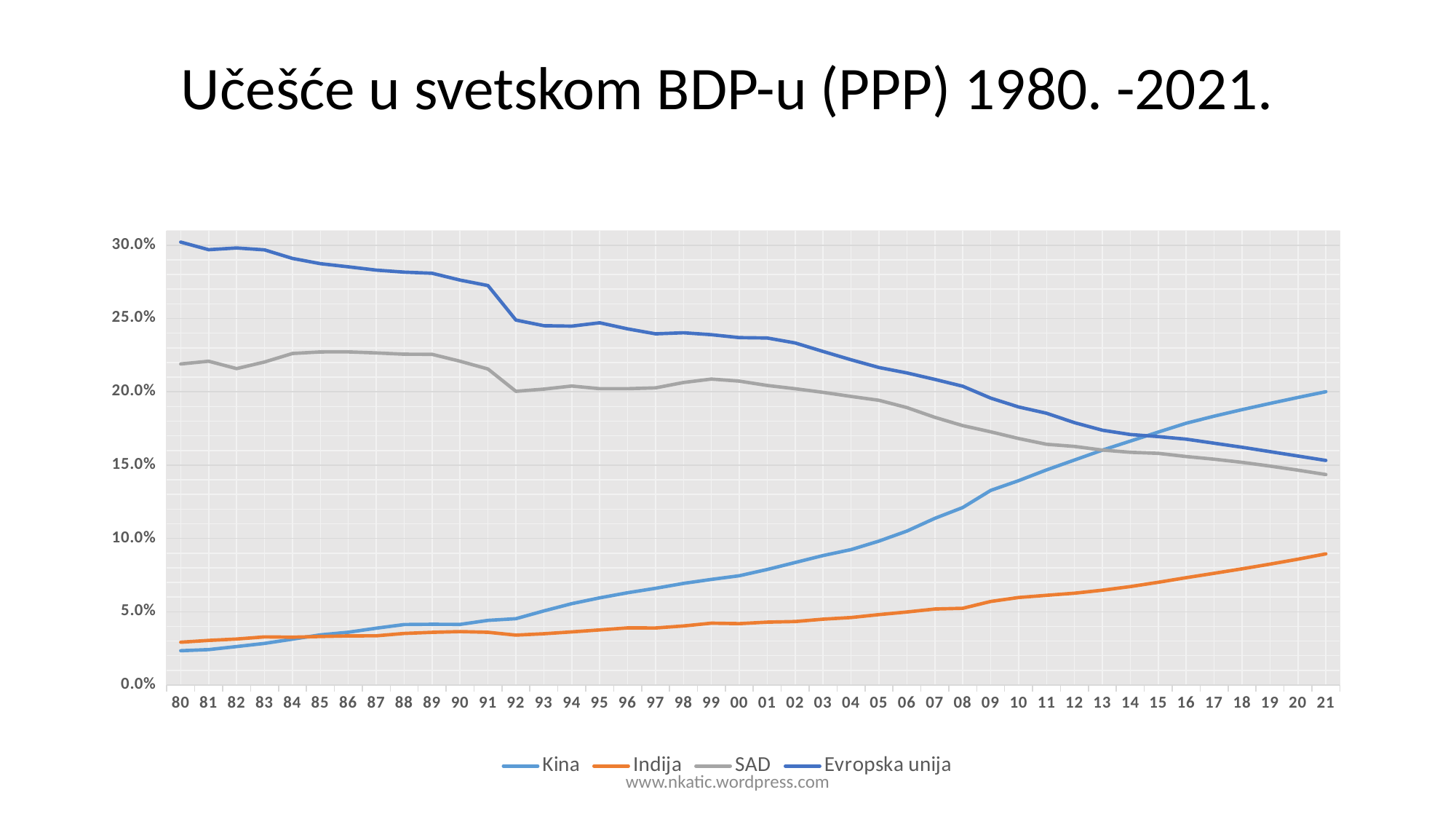

# Učešće u svetskom BDP-u (PPP) 1980. -2021.

### Chart

| Category | Kina | Indija | SAD | Evropska unija |
|---|---|---|---|---|
| 80 | 0.02341 | 0.029220000000000003 | 0.21898 | 0.30211 |
| 81 | 0.02418 | 0.030449999999999998 | 0.22085000000000002 | 0.2969 |
| 82 | 0.02626 | 0.03139 | 0.21583 | 0.29809 |
| 83 | 0.02839 | 0.03286 | 0.22033999999999998 | 0.29678 |
| 84 | 0.03129 | 0.032639999999999995 | 0.22613 | 0.29096 |
| 85 | 0.034230000000000003 | 0.03312 | 0.22719999999999999 | 0.28736999999999996 |
| 86 | 0.036019999999999996 | 0.03352 | 0.22721 | 0.28525 |
| 87 | 0.03877 | 0.03358 | 0.22651 | 0.28297 |
| 88 | 0.04125 | 0.0352 | 0.22565000000000002 | 0.28161 |
| 89 | 0.041440000000000005 | 0.03595 | 0.22555 | 0.28082999999999997 |
| 90 | 0.04136 | 0.03645 | 0.22085999999999997 | 0.27617 |
| 91 | 0.04412 | 0.03598 | 0.21556 | 0.27246 |
| 92 | 0.045259999999999995 | 0.03406 | 0.20035 | 0.24891 |
| 93 | 0.05055 | 0.03499 | 0.20184000000000002 | 0.24507 |
| 94 | 0.05551999999999999 | 0.03624 | 0.20393999999999998 | 0.24477000000000002 |
| 95 | 0.05946 | 0.037610000000000005 | 0.20212 | 0.24707 |
| 96 | 0.06296 | 0.03898 | 0.20213 | 0.2429 |
| 97 | 0.06598 | 0.038919999999999996 | 0.20268 | 0.23954 |
| 98 | 0.06933 | 0.04029 | 0.20636 | 0.24026 |
| 99 | 0.07206 | 0.04221 | 0.20867999999999998 | 0.23896 |
| 00 | 0.07455 | 0.04188 | 0.20729 | 0.23695 |
| 01 | 0.07881 | 0.0429 | 0.20431999999999997 | 0.23668 |
| 02 | 0.08356 | 0.04332 | 0.20210999999999998 | 0.23331 |
| 03 | 0.08831 | 0.044930000000000005 | 0.19963999999999998 | 0.22751000000000002 |
| 04 | 0.09237000000000001 | 0.046029999999999995 | 0.19684000000000001 | 0.22185 |
| 05 | 0.09816000000000001 | 0.048029999999999996 | 0.19422 | 0.21657 |
| 06 | 0.105 | 0.04982 | 0.18927 | 0.21288 |
| 07 | 0.11367000000000001 | 0.05184999999999999 | 0.18261 | 0.20845 |
| 08 | 0.12107 | 0.05235 | 0.17695 | 0.20381 |
| 09 | 0.13274 | 0.05702 | 0.17271999999999998 | 0.19572 |
| 10 | 0.1394 | 0.05969 | 0.16815000000000002 | 0.18966000000000002 |
| 11 | 0.14673999999999998 | 0.061189999999999994 | 0.16423 | 0.18539999999999998 |
| 12 | 0.15348 | 0.06265 | 0.16274 | 0.17898 |
| 13 | 0.16024000000000002 | 0.0647 | 0.16025999999999999 | 0.17379999999999998 |
| 14 | 0.16638999999999998 | 0.06715 | 0.15875999999999998 | 0.17087 |
| 15 | 0.17256 | 0.07008 | 0.15803 | 0.16948 |
| 16 | 0.17859000000000003 | 0.07322000000000001 | 0.15586 | 0.1677 |
| 17 | 0.18339 | 0.07621 | 0.15406 | 0.16494 |
| 18 | 0.18783999999999998 | 0.07927 | 0.15192 | 0.16219 |
| 19 | 0.19207000000000002 | 0.08245 | 0.14937 | 0.1592 |
| 20 | 0.19616 | 0.08584 | 0.14656 | 0.15622999999999998 |
| 21 | 0.20007999999999998 | 0.08947 | 0.14358 | 0.15320999999999999 |
www.nkatic.wordpress.com